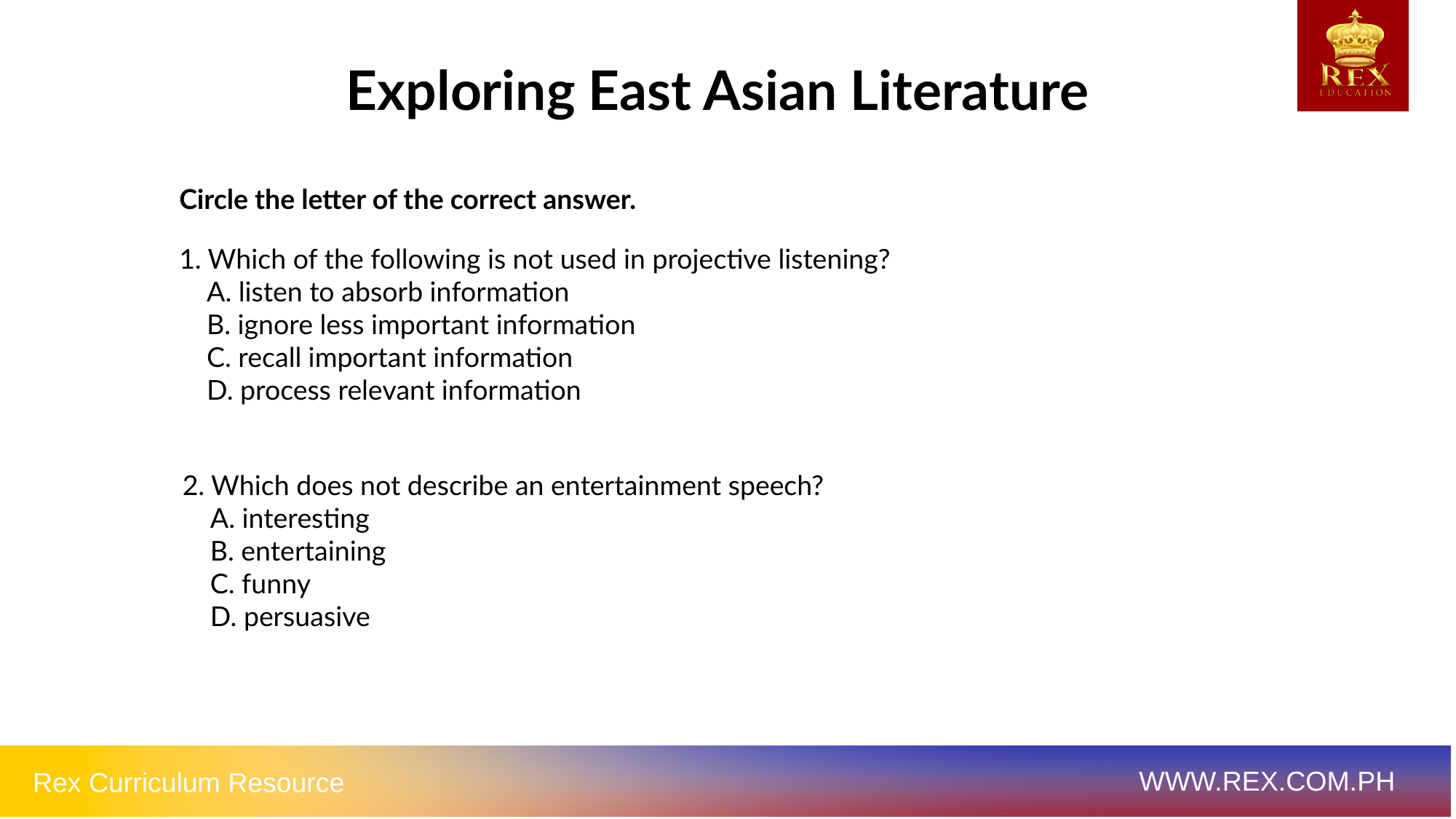

Exploring East Asian Literature
Circle the letter of the correct answer.
1. Which of the following is not used in projective listening?
    A. listen to absorb information
    B. ignore less important information
    C. recall important information
    D. process relevant information
2. Which does not describe an entertainment speech?
    A. interesting
    B. entertaining
    C. funny
    D. persuasive